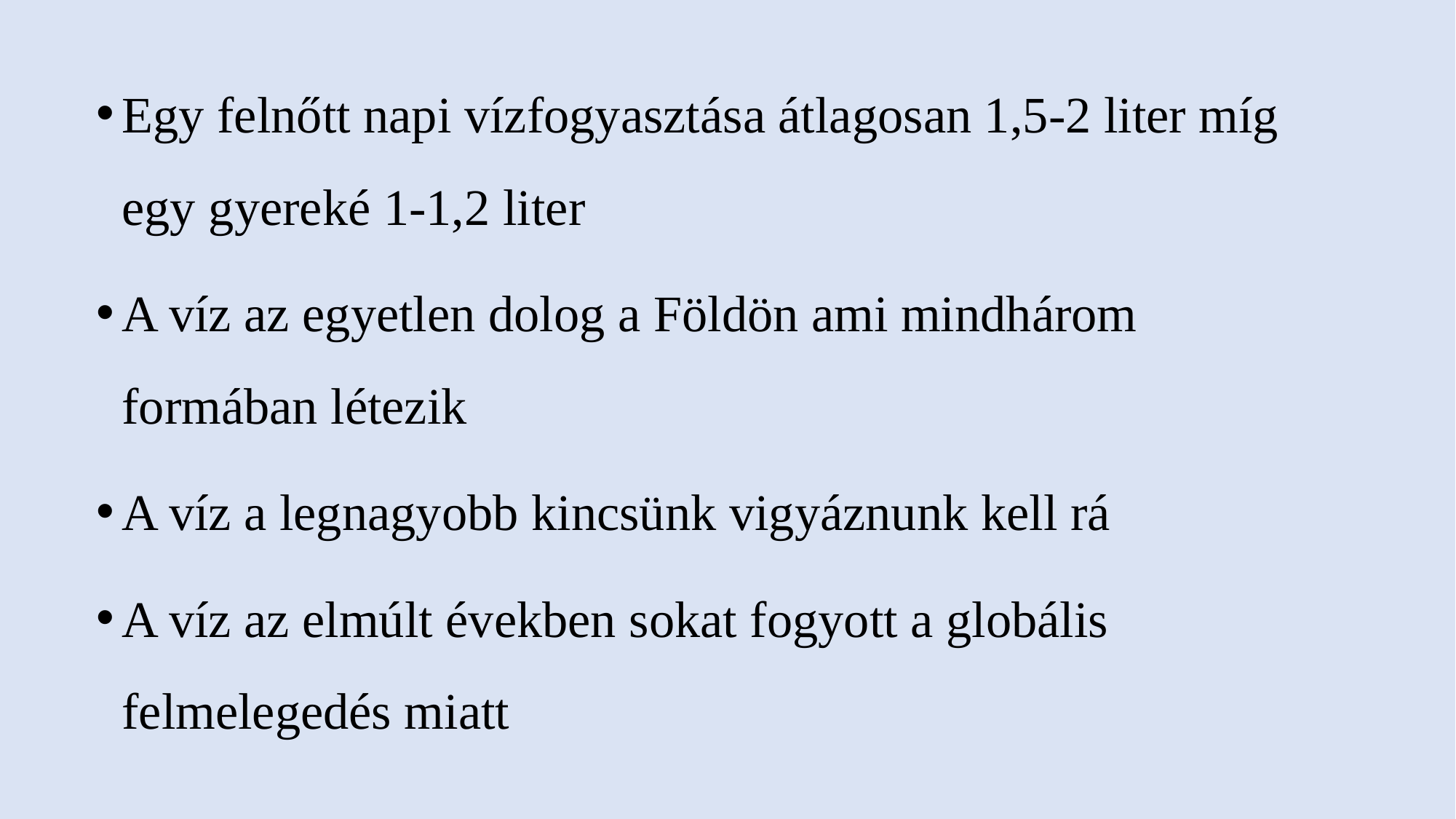

Egy felnőtt napi vízfogyasztása átlagosan 1,5-2 liter míg egy gyereké 1-1,2 liter
A víz az egyetlen dolog a Földön ami mindhárom formában létezik
A víz a legnagyobb kincsünk vigyáznunk kell rá
A víz az elmúlt években sokat fogyott a globális felmelegedés miatt